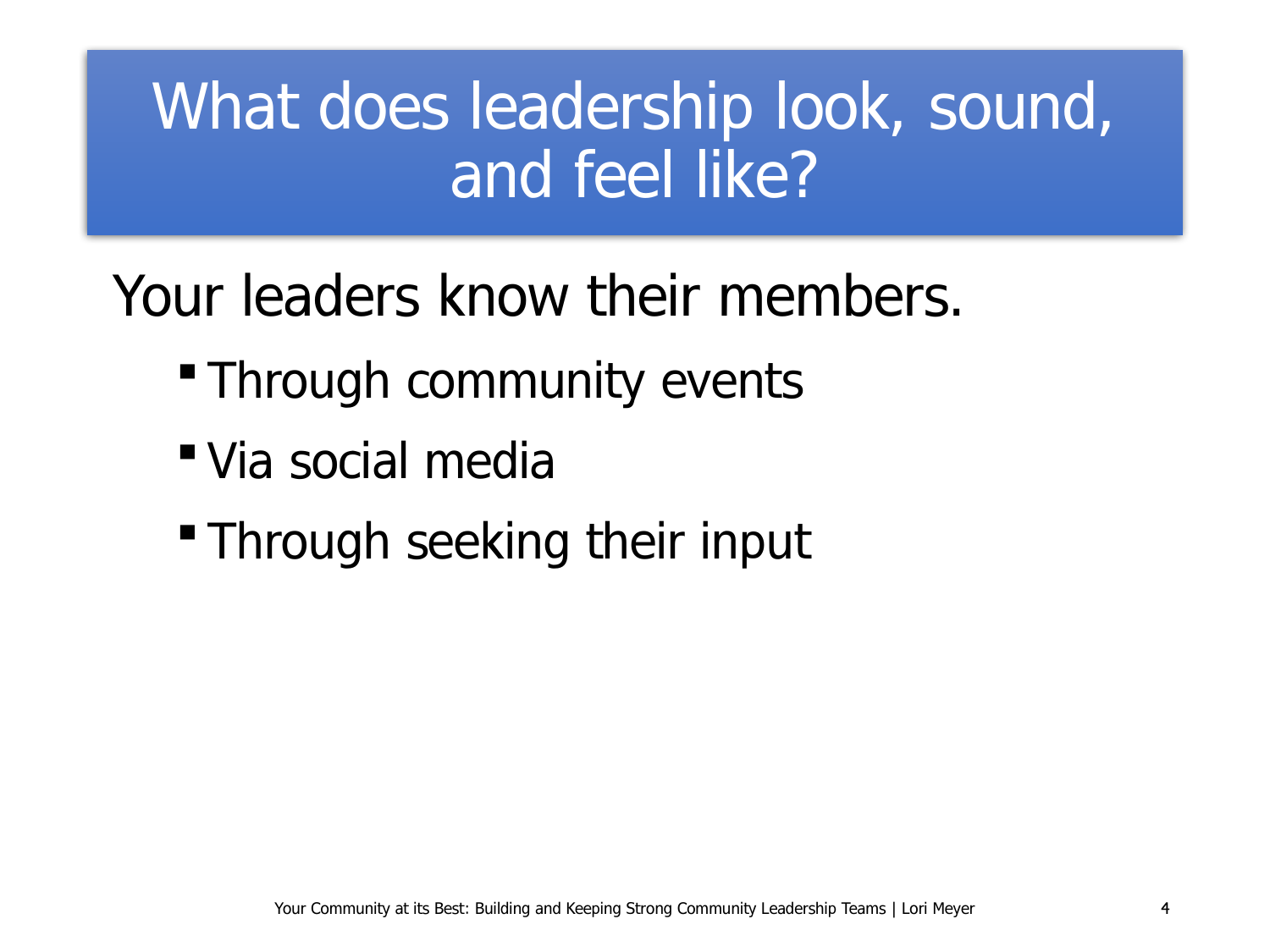

# What does leadership look, sound, and feel like?
Your leaders know their members.
Through community events
Via social media
Through seeking their input
Your Community at its Best: Building and Keeping Strong Community Leadership Teams | Lori Meyer
4